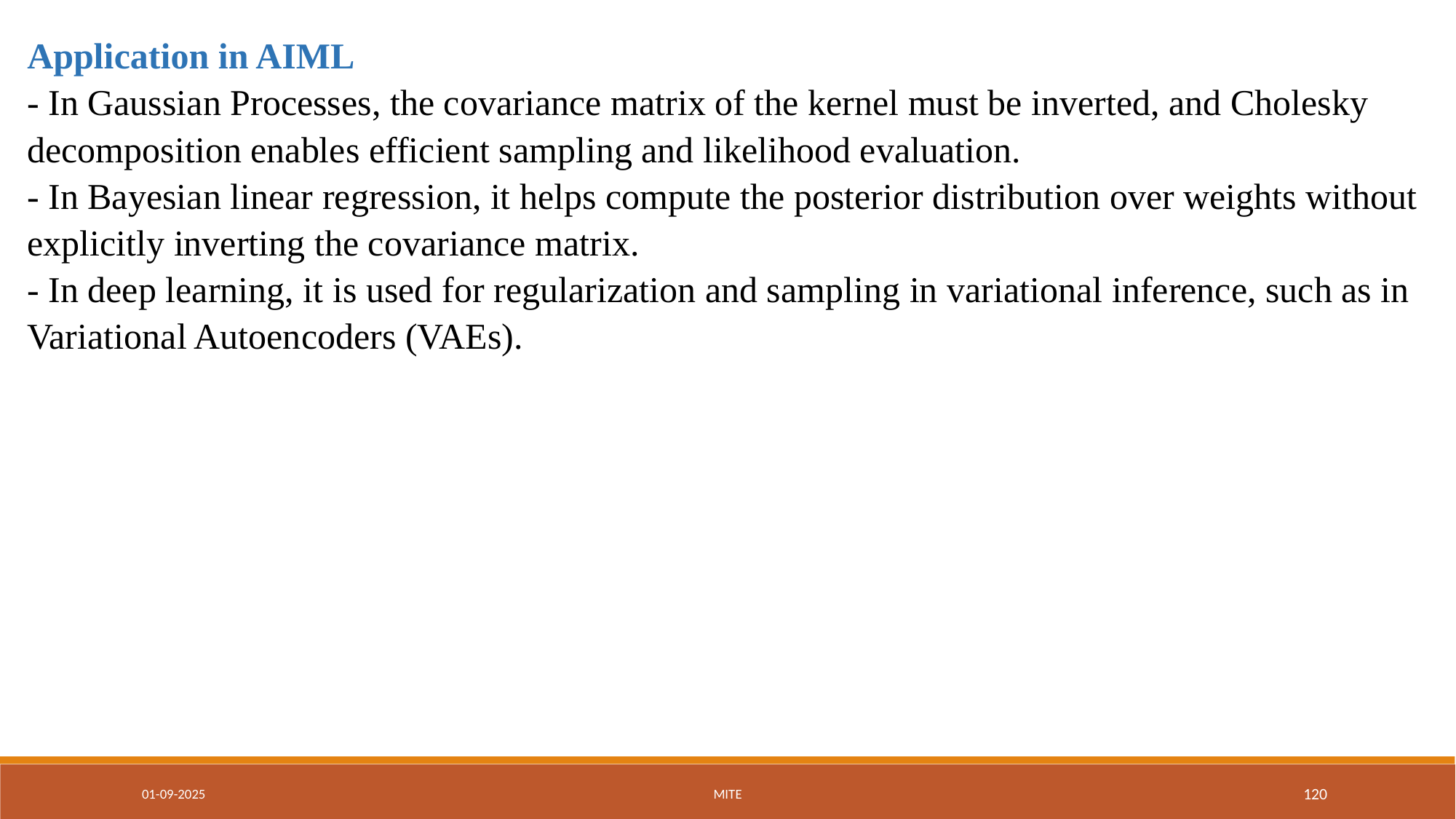

Application in AIML
- In Gaussian Processes, the covariance matrix of the kernel must be inverted, and Cholesky decomposition enables efficient sampling and likelihood evaluation.
- In Bayesian linear regression, it helps compute the posterior distribution over weights without explicitly inverting the covariance matrix.
- In deep learning, it is used for regularization and sampling in variational inference, such as in Variational Autoencoders (VAEs).
01-09-2025
MITE
120